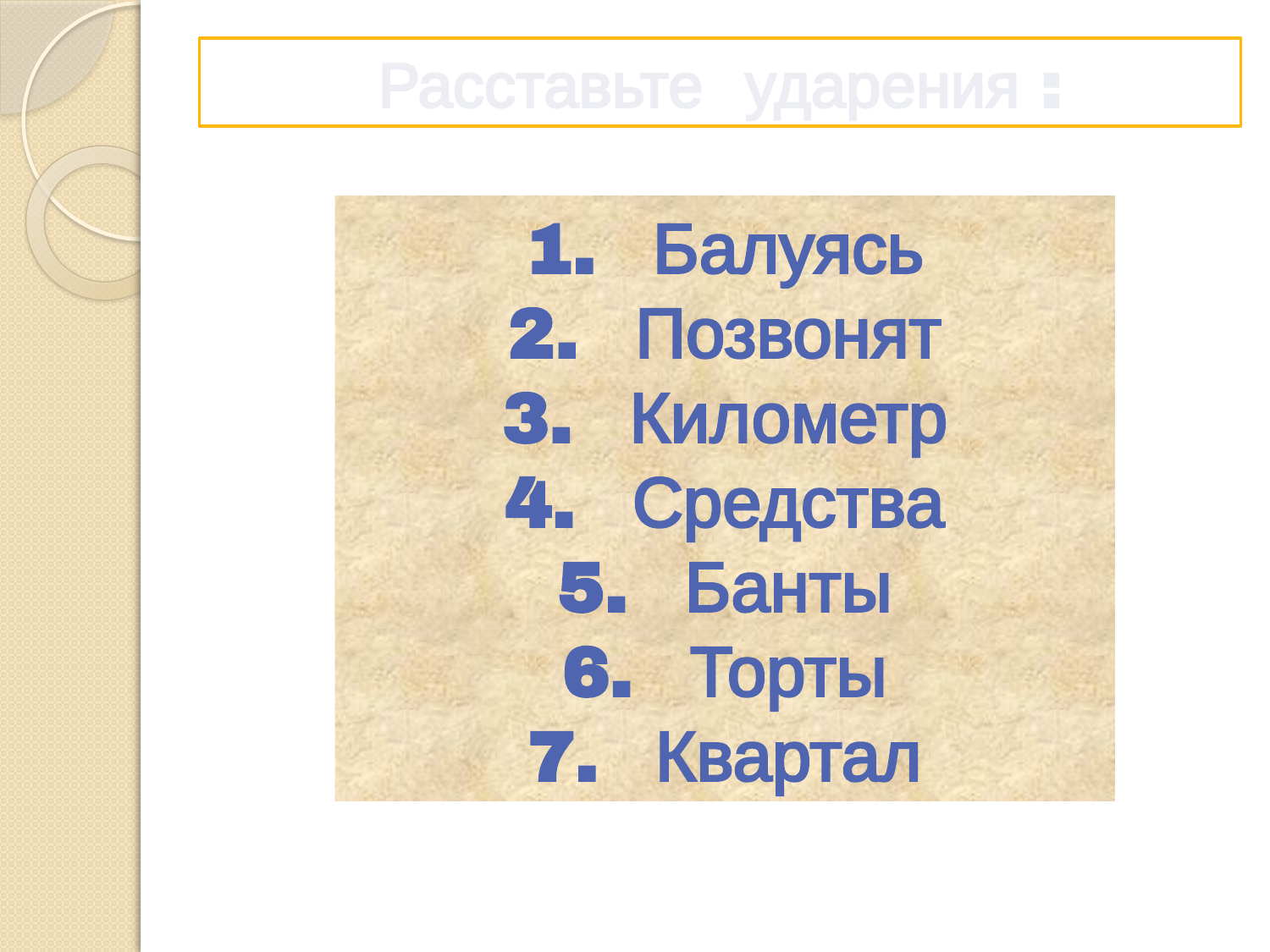

# Расставьте  ударения :
Балуясь
Позвонят
Километр
Средства
Банты
Торты
Квартал